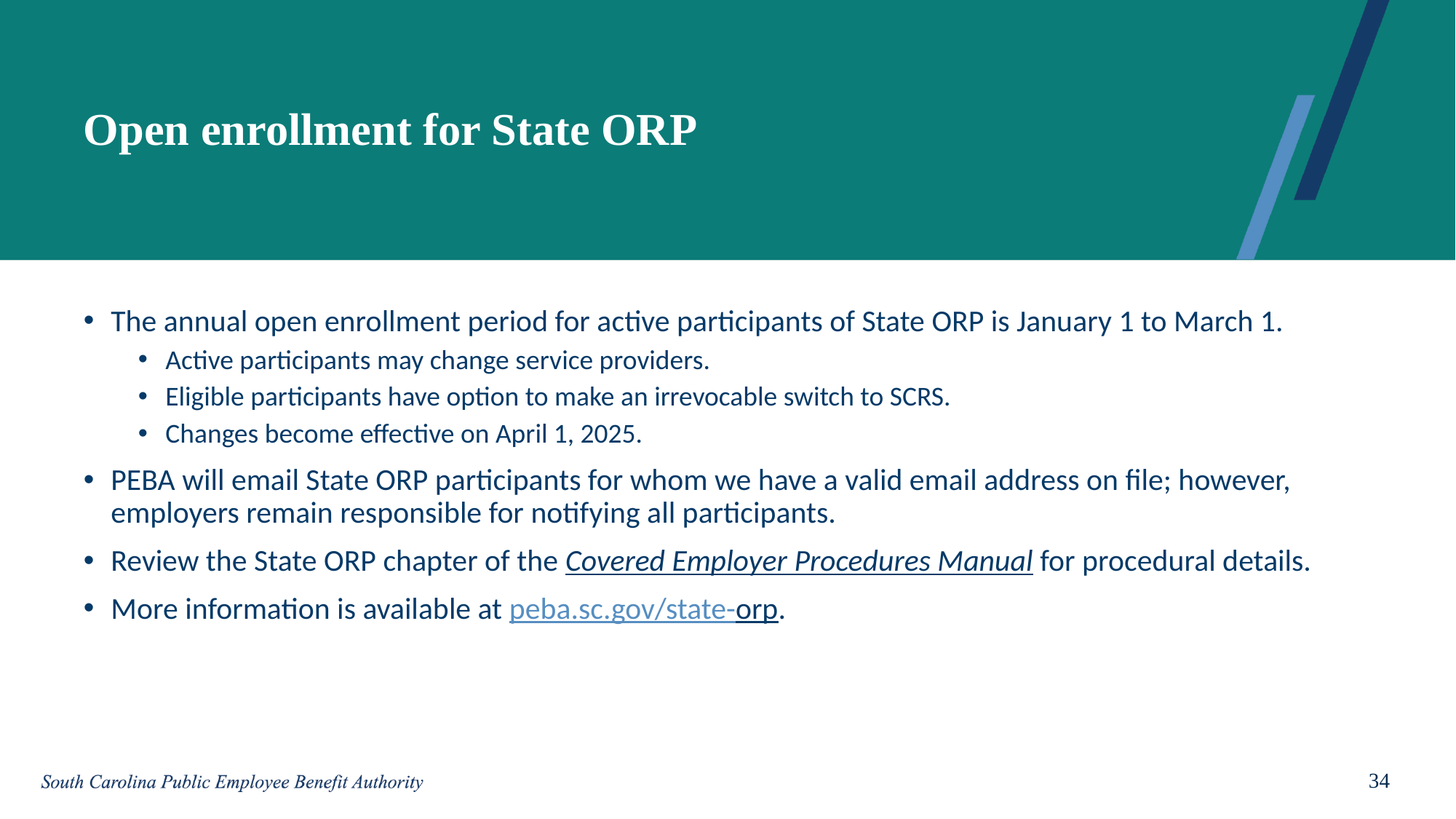

# Open enrollment for State ORP
The annual open enrollment period for active participants of State ORP is January 1 to March 1.
Active participants may change service providers.
Eligible participants have option to make an irrevocable switch to SCRS.
Changes become effective on April 1, 2025.
PEBA will email State ORP participants for whom we have a valid email address on file; however, employers remain responsible for notifying all participants.
Review the State ORP chapter of the Covered Employer Procedures Manual for procedural details.
More information is available at peba.sc.gov/state-orp.

34